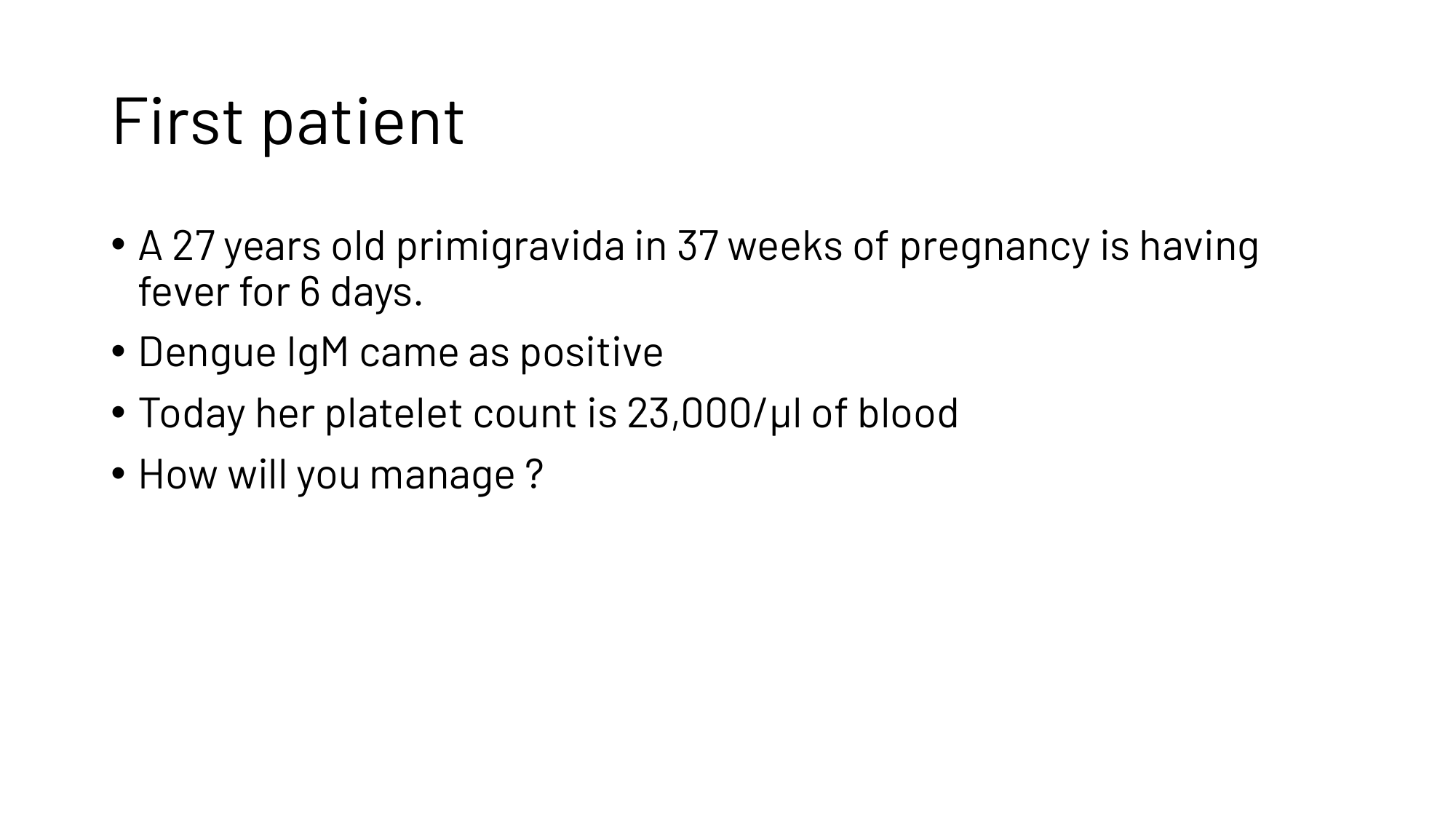

# First patient
A 27 years old primigravida in 37 weeks of pregnancy is having fever for 6 days.
Dengue IgM came as positive
Today her platelet count is 23,000/µl of blood
How will you manage ?